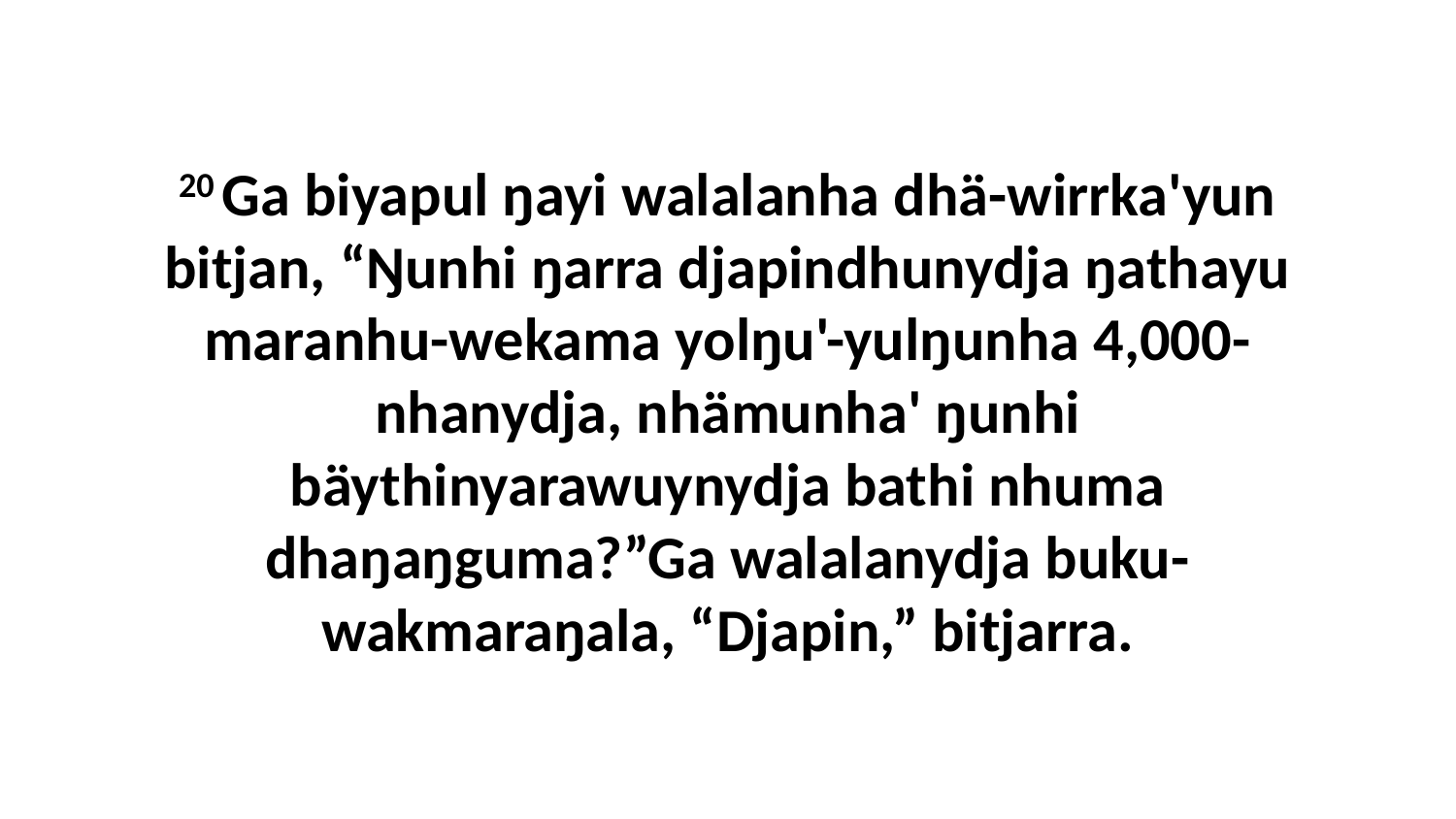

20 Ga biyapul ŋayi walalanha dhä-wirrka'yun bitjan, “Ŋunhi ŋarra djapindhunydja ŋathayu maranhu-wekama yolŋu'-yulŋunha 4,000-nhanydja, nhämunha' ŋunhi bäythinyarawuynydja bathi nhuma dhaŋaŋguma?”Ga walalanydja buku-wakmaraŋala, “Djapin,” bitjarra.